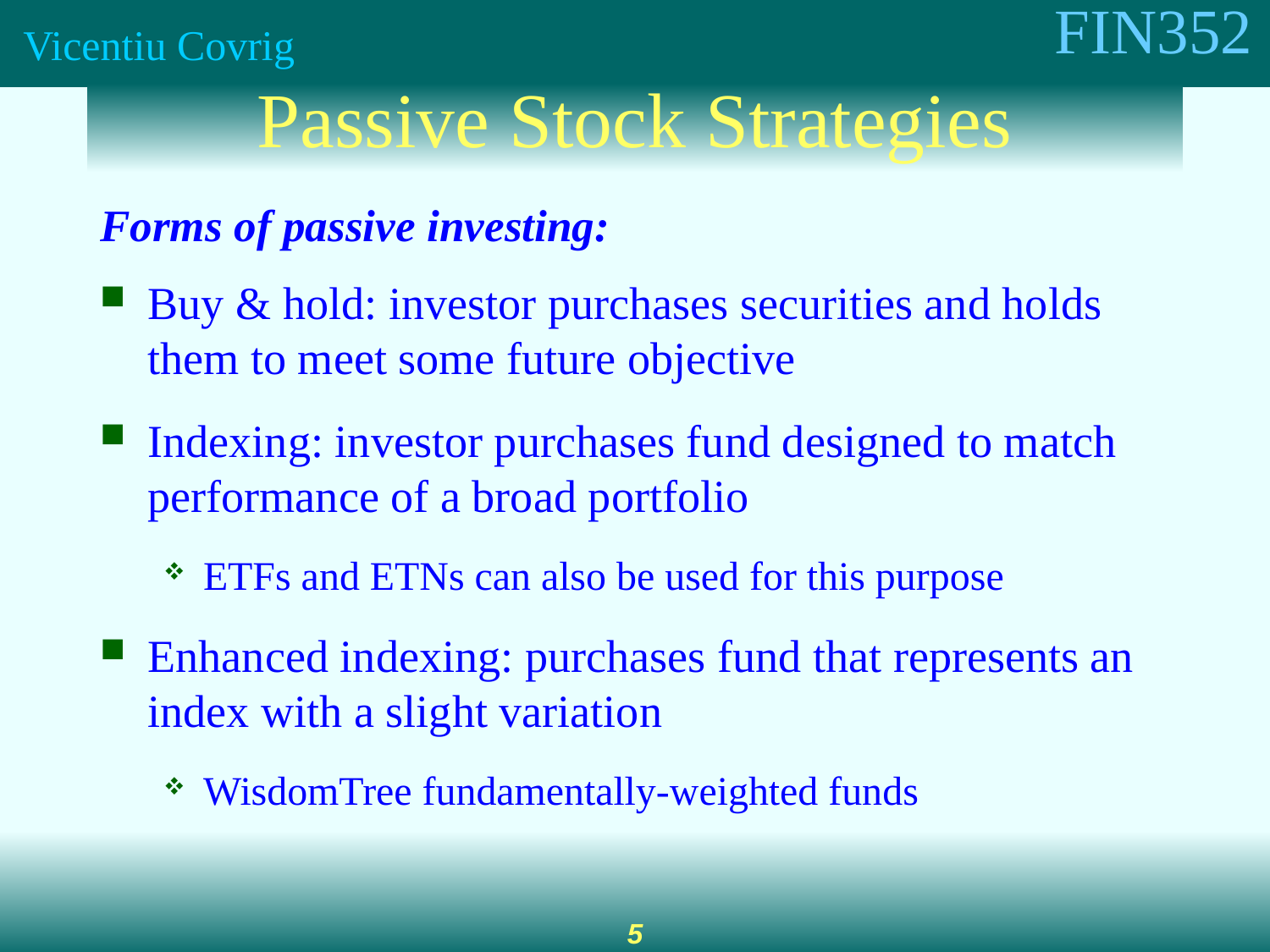

# Passive Stock Strategies
Forms of passive investing:
Buy & hold: investor purchases securities and holds them to meet some future objective
Indexing: investor purchases fund designed to match performance of a broad portfolio
ETFs and ETNs can also be used for this purpose
Enhanced indexing: purchases fund that represents an index with a slight variation
WisdomTree fundamentally-weighted funds